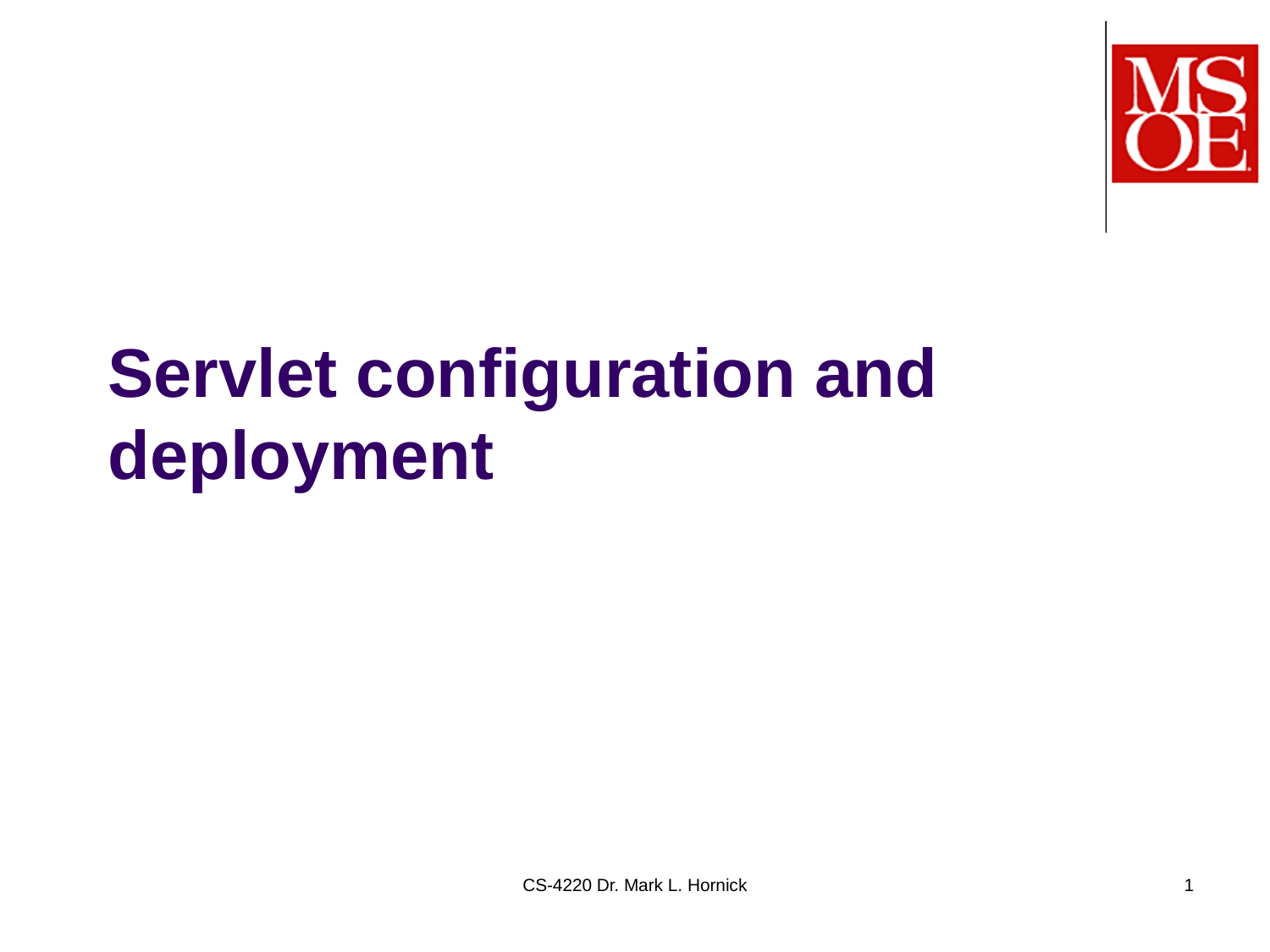

# Servlet configuration and deployment
CS-4220 Dr. Mark L. Hornick
1